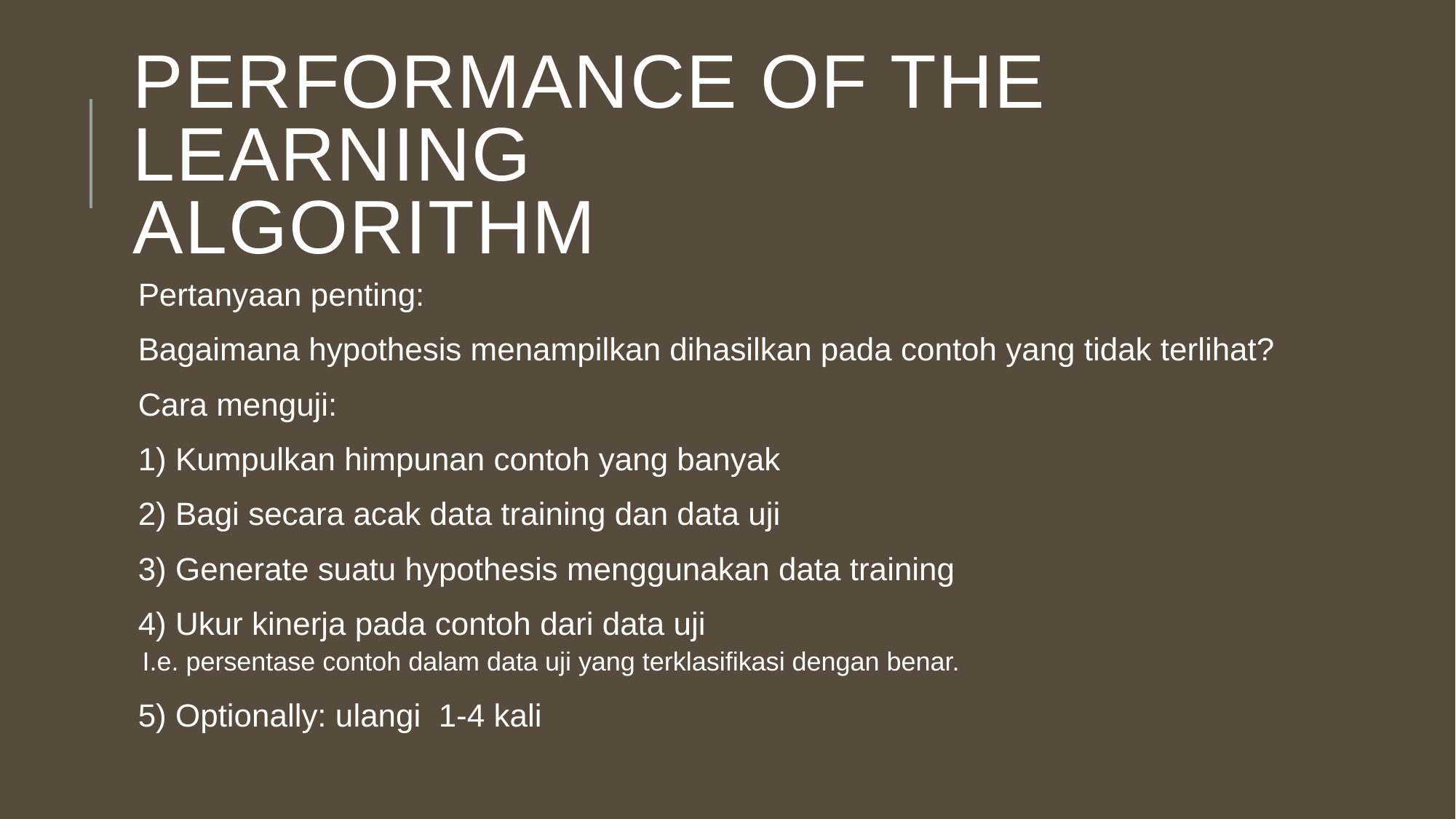

# Performance of the Learning Algorithm
Pertanyaan penting:
Bagaimana hypothesis menampilkan dihasilkan pada contoh yang tidak terlihat?
Cara menguji:
1) Kumpulkan himpunan contoh yang banyak
2) Bagi secara acak data training dan data uji
3) Generate suatu hypothesis menggunakan data training
4) Ukur kinerja pada contoh dari data uji
	I.e. persentase contoh dalam data uji yang terklasifikasi dengan benar.
5) Optionally: ulangi  1-4 kali